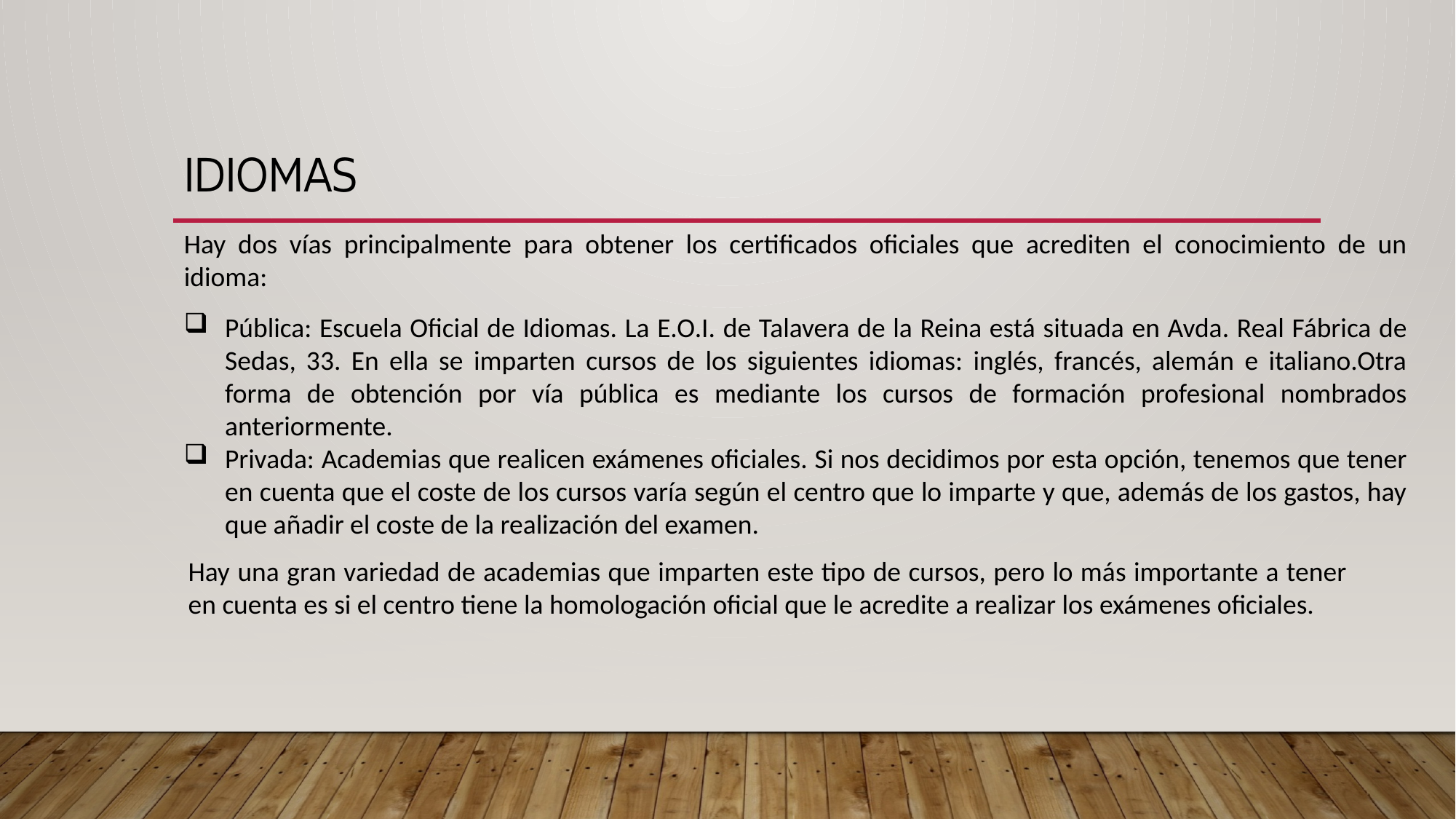

# IDIOMAS
Hay dos vías principalmente para obtener los certificados oficiales que acrediten el conocimiento de un idioma:
Pública: Escuela Oficial de Idiomas. La E.O.I. de Talavera de la Reina está situada en Avda. Real Fábrica de Sedas, 33. En ella se imparten cursos de los siguientes idiomas: inglés, francés, alemán e italiano.Otra forma de obtención por vía pública es mediante los cursos de formación profesional nombrados anteriormente.
Privada: Academias que realicen exámenes oficiales. Si nos decidimos por esta opción, tenemos que tener en cuenta que el coste de los cursos varía según el centro que lo imparte y que, además de los gastos, hay que añadir el coste de la realización del examen.
Hay una gran variedad de academias que imparten este tipo de cursos, pero lo más importante a tener en cuenta es si el centro tiene la homologación oficial que le acredite a realizar los exámenes oficiales.